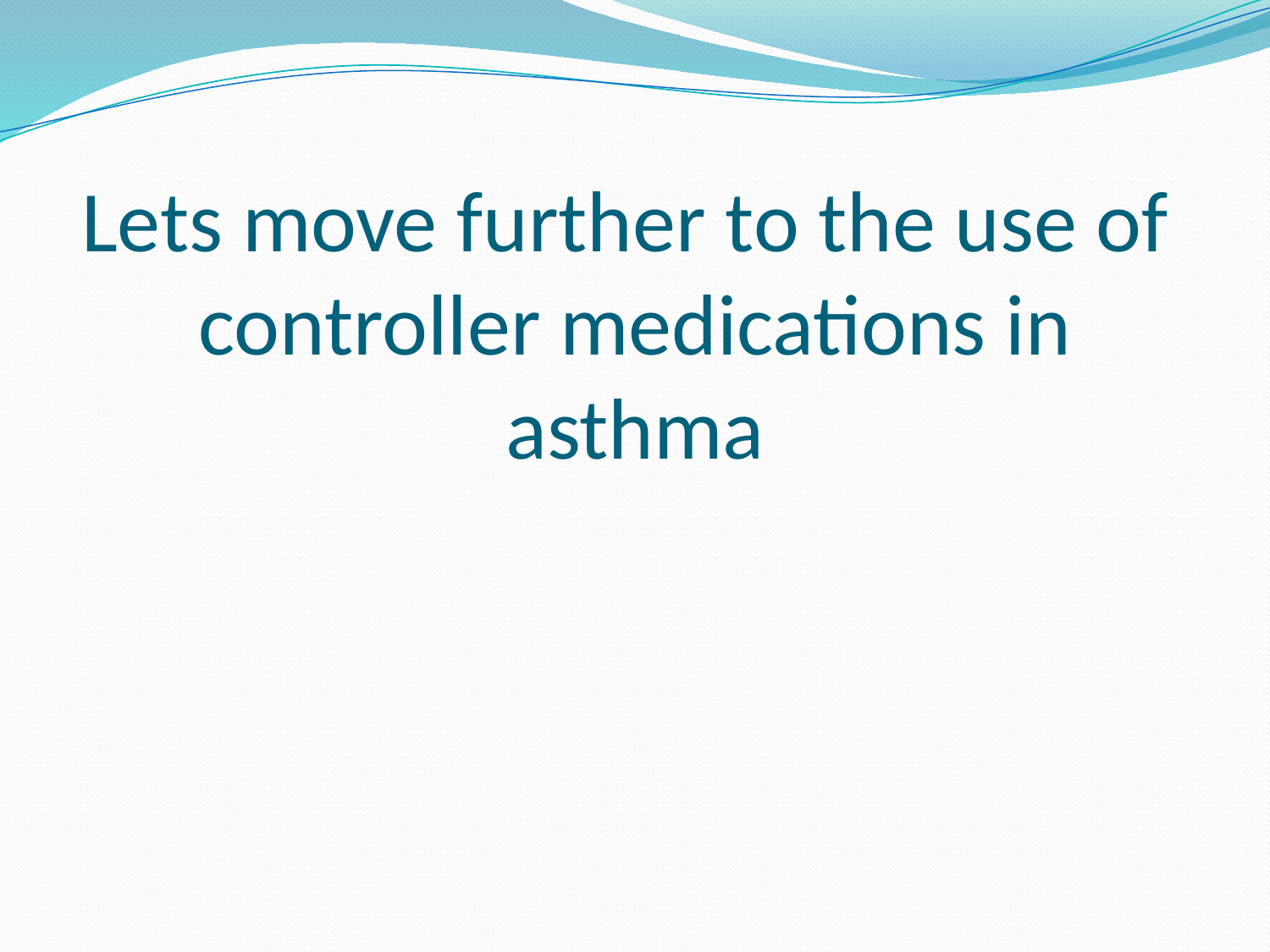

# Lets move further to the use of  controller medications in asthma